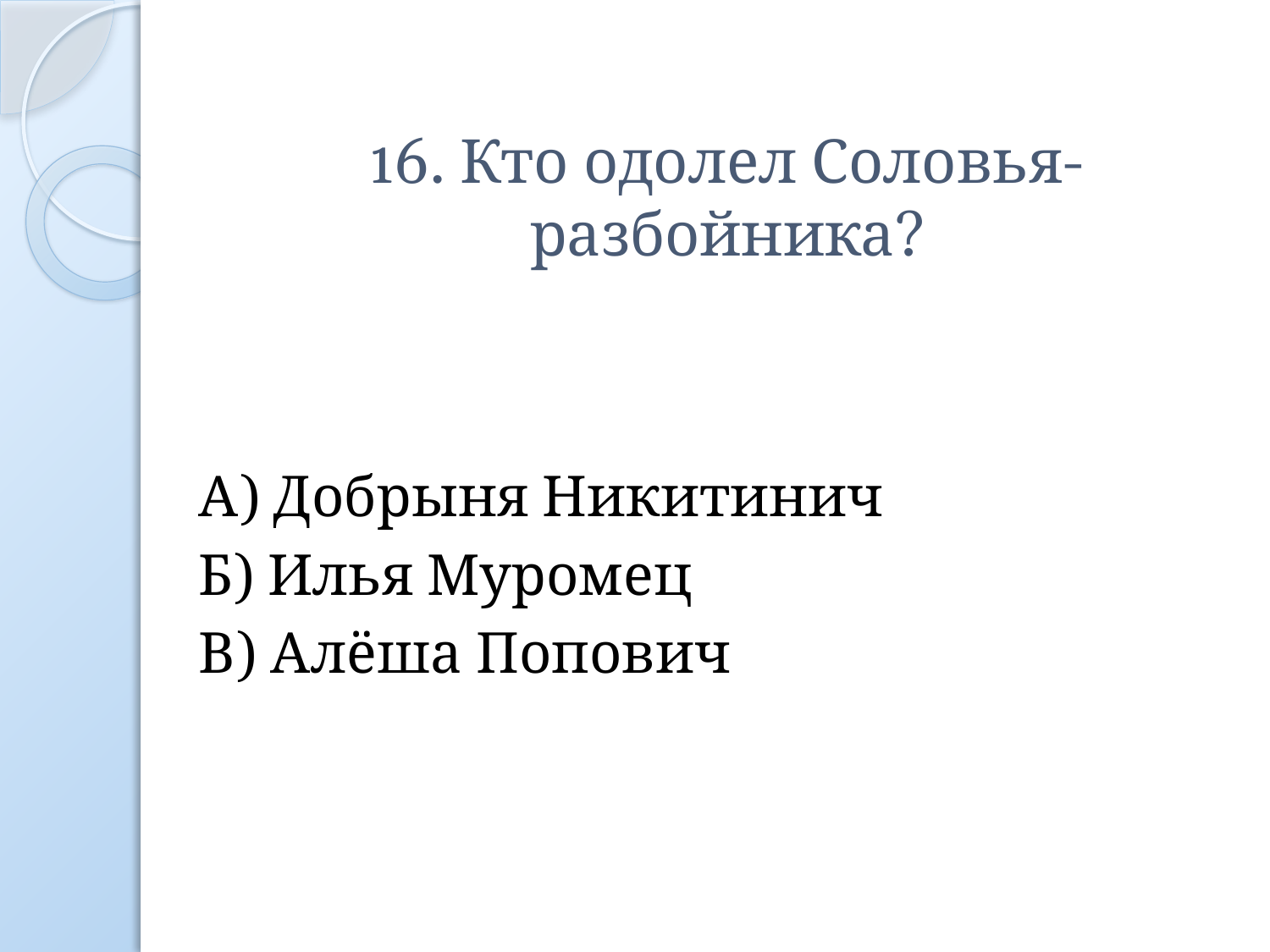

# 16. Кто одолел Соловья-разбойника?

А) Добрыня Никитинич
Б) Илья Муромец
В) Алёша Попович